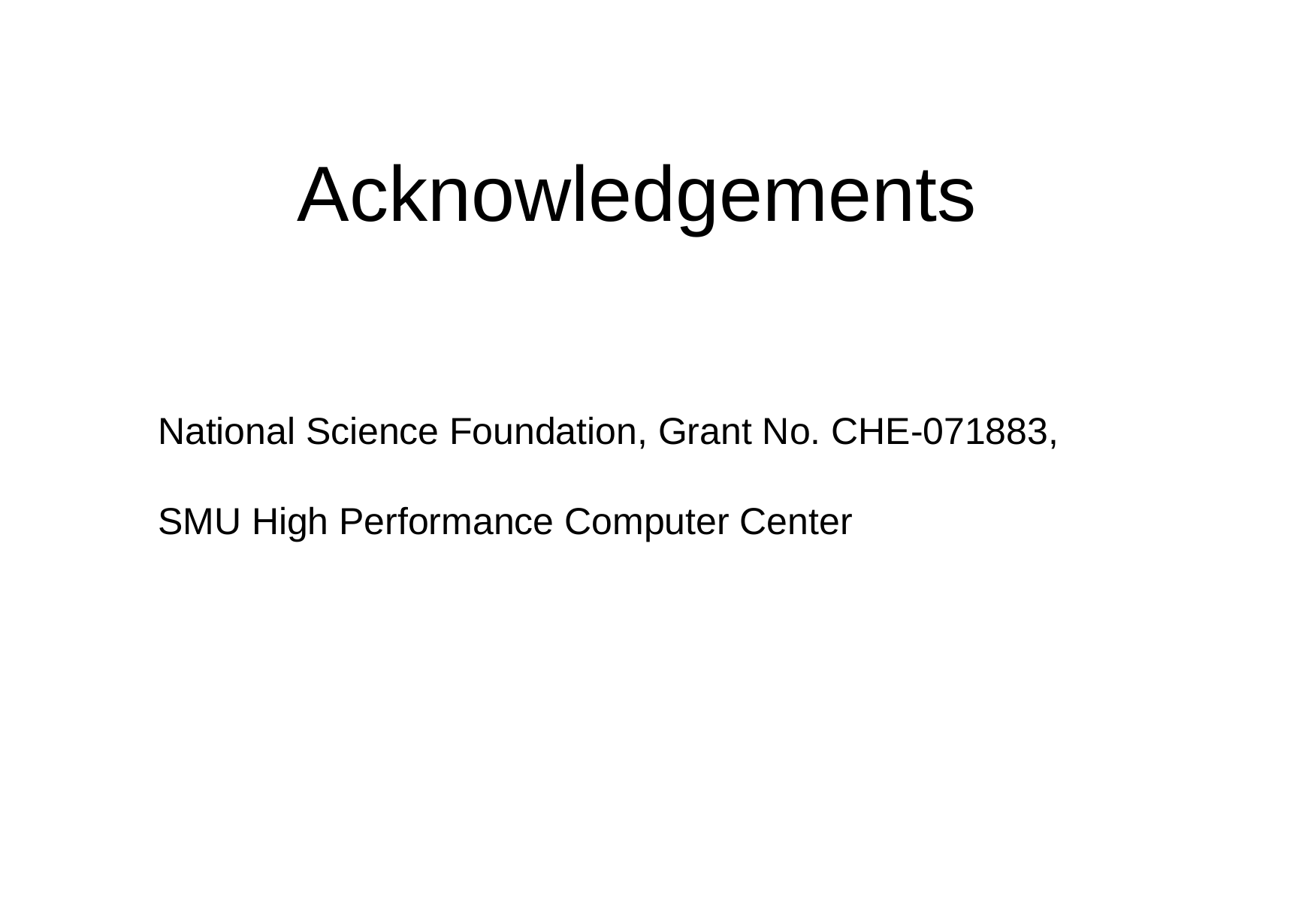

# Acknowledgements
National Science Foundation, Grant No. CHE-071883,

SMU High Performance Computer Center